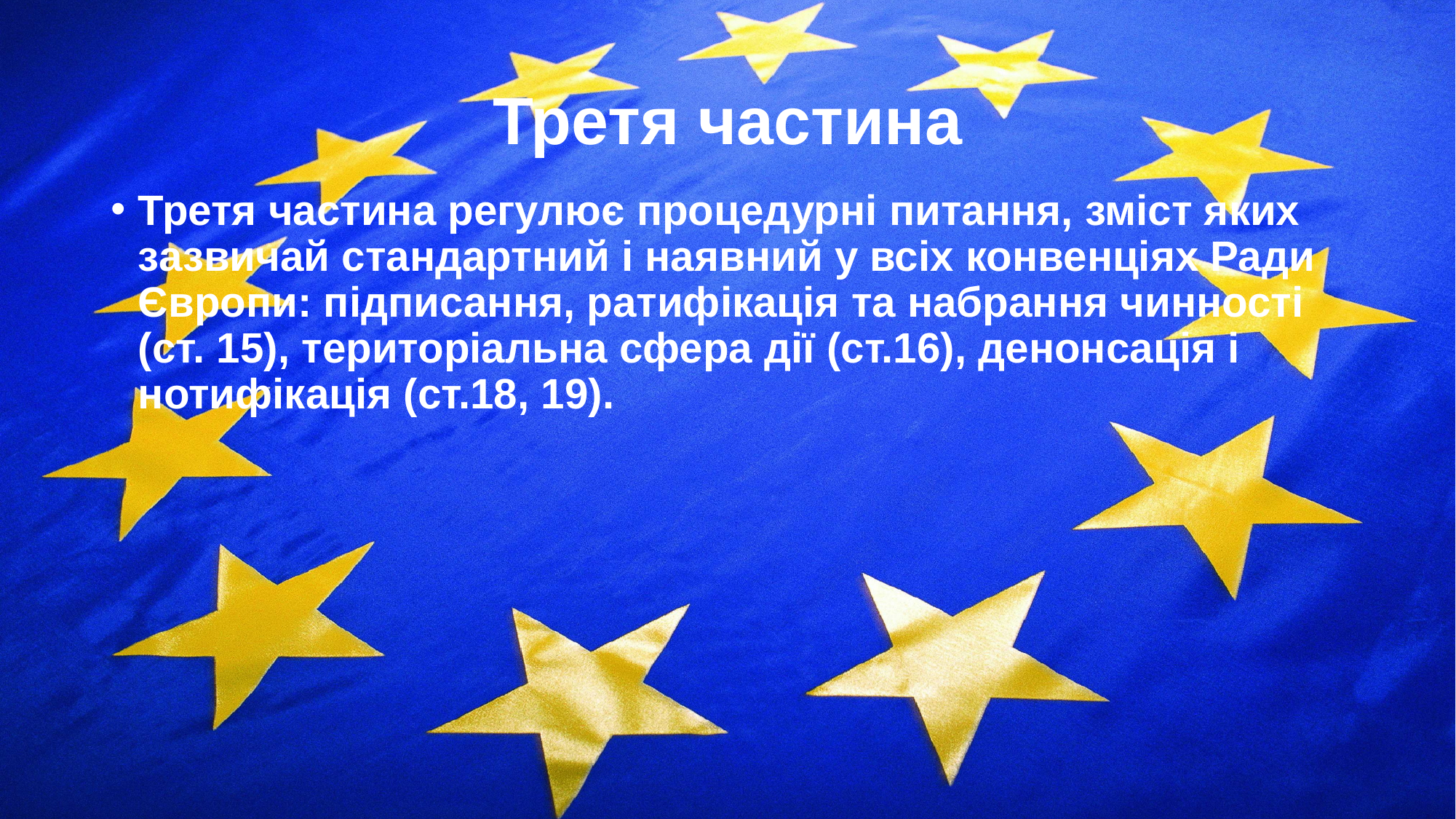

# Третя частина
Третя частина регулює процедурні питання, зміст яких зазвичай стандартний і наявний у всіх конвенціях Ради Європи: підписання, ратифікація та набрання чинності (ст. 15), територіальна сфера дії (ст.16), денонсація і нотифікація (ст.18, 19).